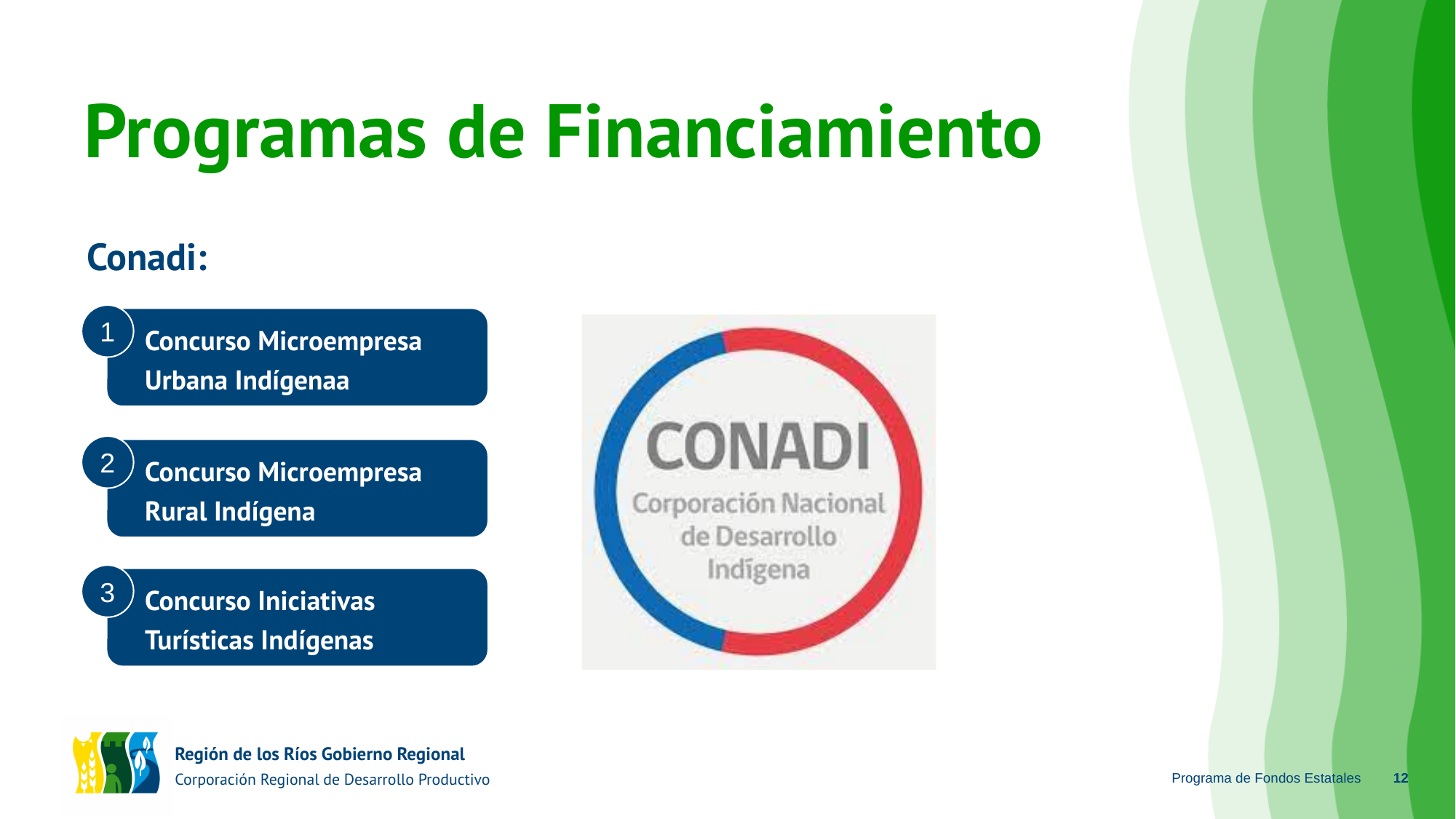

# Programas de Financiamiento
Conadi:
1

Concurso Microempresa Urbana Indígenaa

2

Concurso Microempresa
Rural Indígena

3

Concurso Iniciativas Turísticas Indígenas

Programa de Fondos Estatales
12